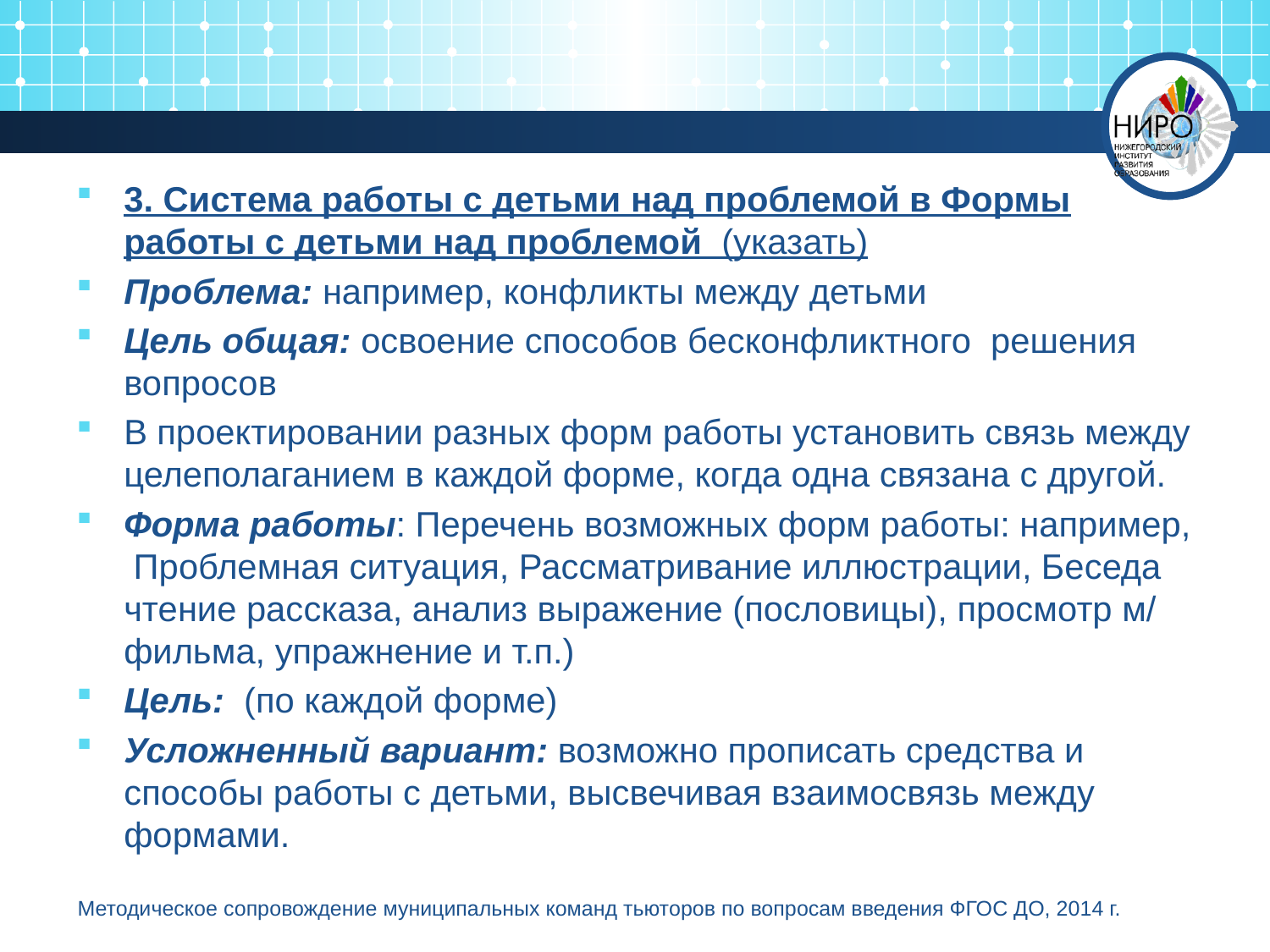

#
3. Система работы с детьми над проблемой в Формы работы с детьми над проблемой  (указать)
Проблема: например, конфликты между детьми
Цель общая: освоение способов бесконфликтного  решения  вопросов
В проектировании разных форм работы установить связь между целеполаганием в каждой форме, когда одна связана с другой.
Форма работы: Перечень возможных форм работы: например,  Проблемная ситуация, Рассматривание иллюстрации, Беседа чтение рассказа, анализ выражение (пословицы), просмотр м/ фильма, упражнение и т.п.)
Цель:  (по каждой форме)
Усложненный вариант: возможно прописать средства и способы работы с детьми, высвечивая взаимосвязь между формами.
Методическое сопровождение муниципальных команд тьюторов по вопросам введения ФГОС ДО, 2014 г.